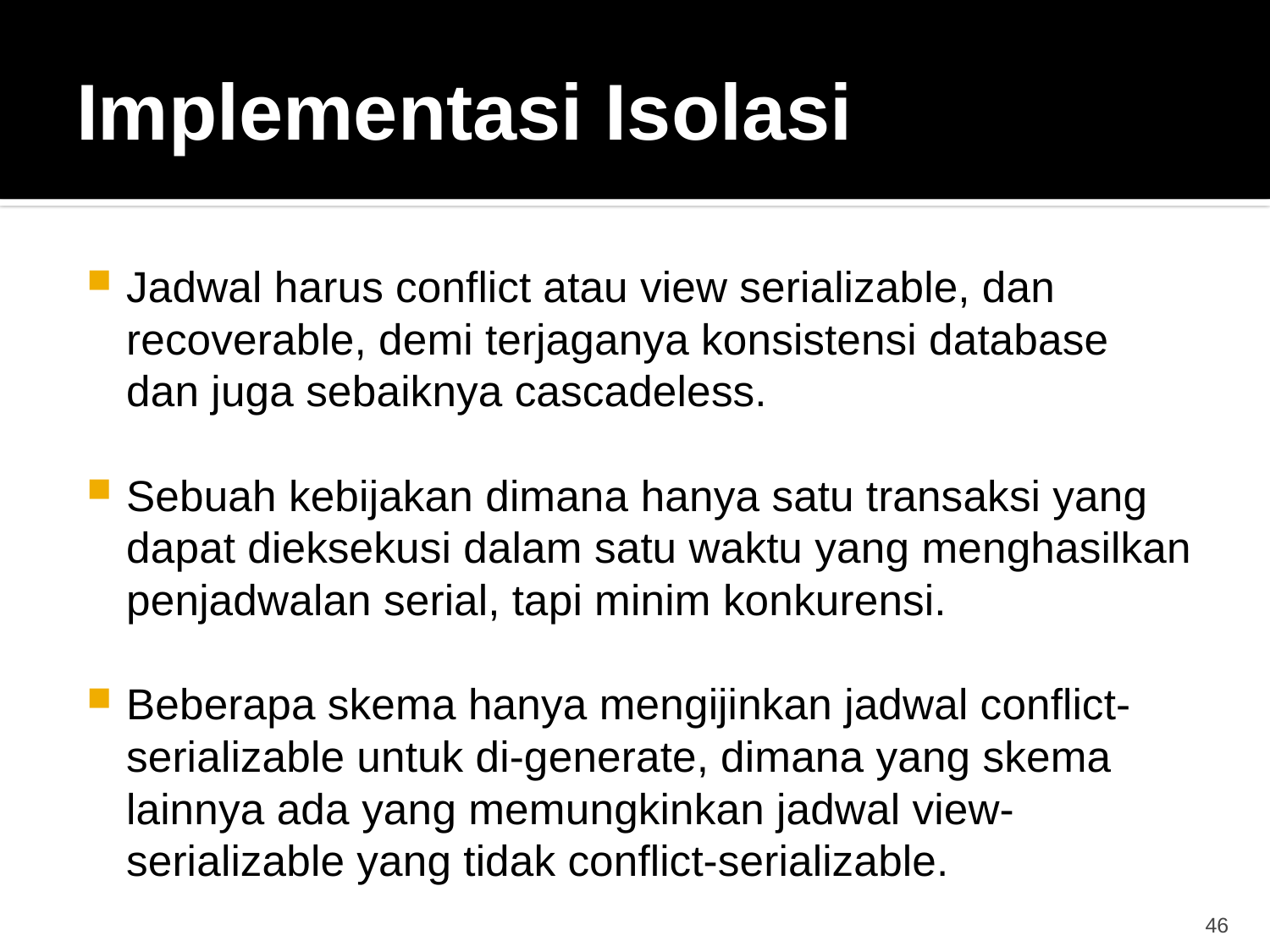

# Implementasi Isolasi
Jadwal harus conflict atau view serializable, dan recoverable, demi terjaganya konsistensi database dan juga sebaiknya cascadeless.

Sebuah kebijakan dimana hanya satu transaksi yang dapat dieksekusi dalam satu waktu yang menghasilkan penjadwalan serial, tapi minim konkurensi.

Beberapa skema hanya mengijinkan jadwal conflict-serializable untuk di-generate, dimana yang skema lainnya ada yang memungkinkan jadwal view-serializable yang tidak conflict-serializable.
46